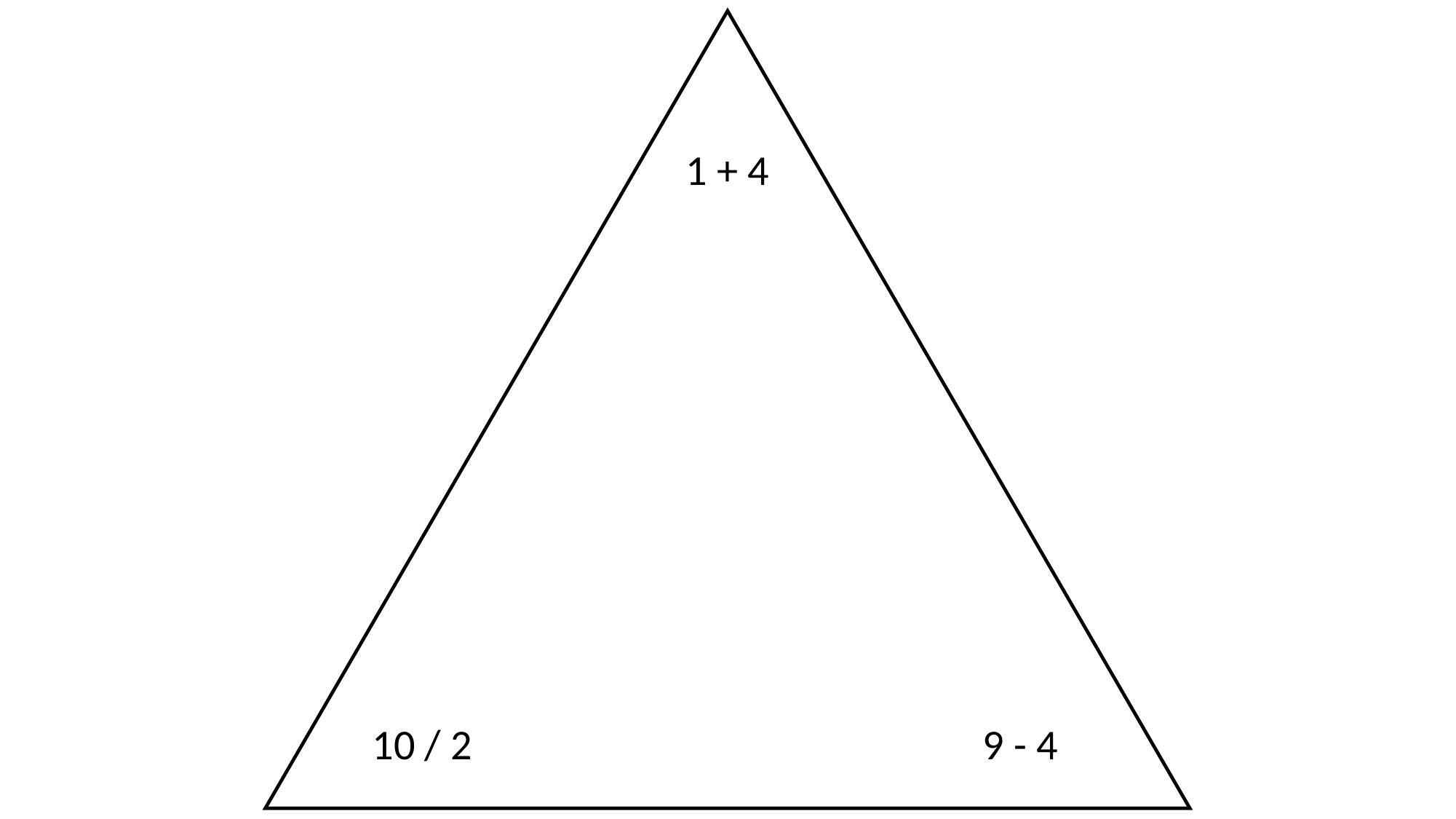

1 + 4
1
10 / 2
9 - 4